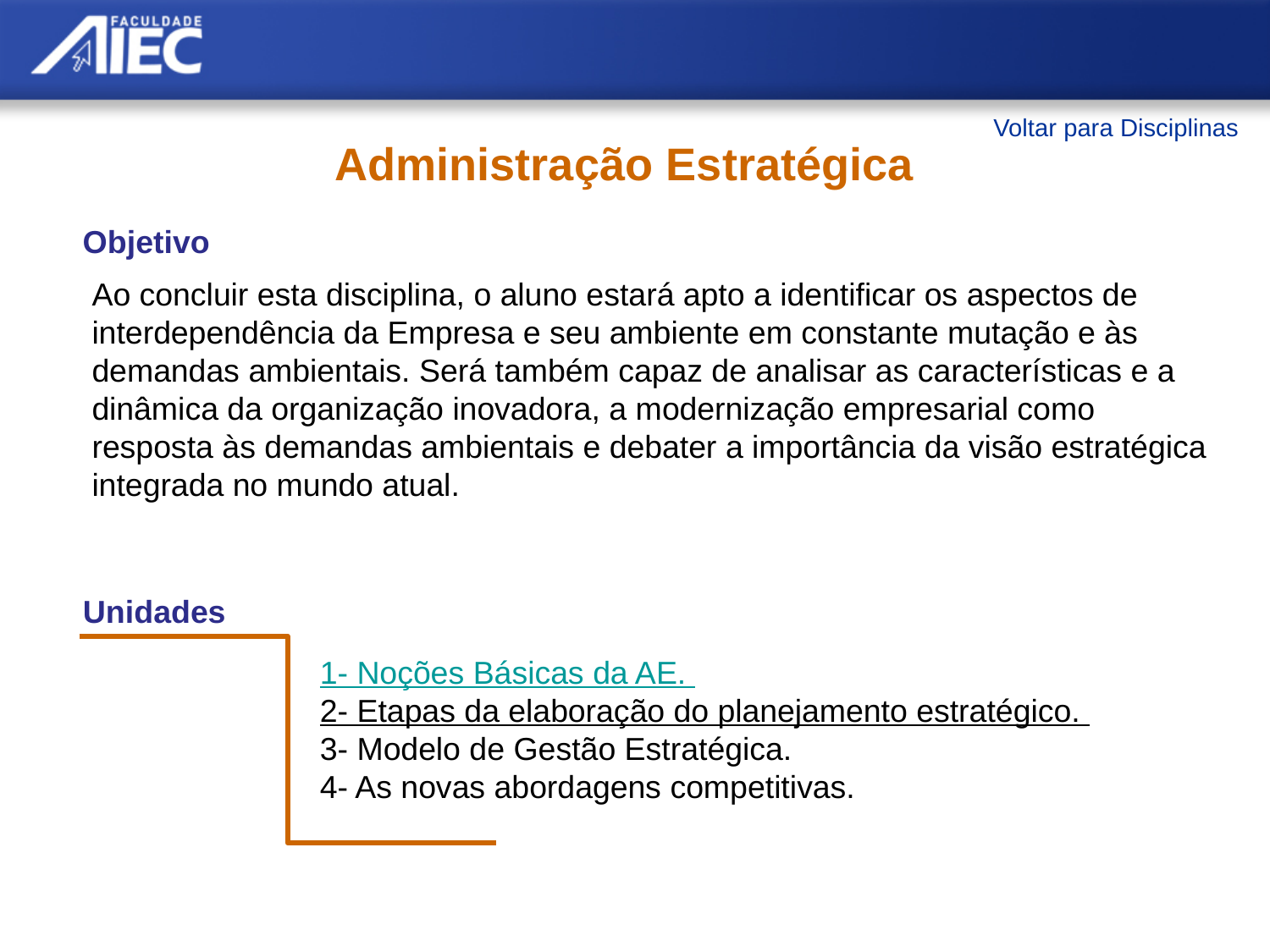

Voltar para Disciplinas
Administração Estratégica
Objetivo
Ao concluir esta disciplina, o aluno estará apto a identificar os aspectos de interdependência da Empresa e seu ambiente em constante mutação e às demandas ambientais. Será também capaz de analisar as características e a dinâmica da organização inovadora, a modernização empresarial como resposta às demandas ambientais e debater a importância da visão estratégica integrada no mundo atual.
Unidades
1- Noções Básicas da AE.
2- Etapas da elaboração do planejamento estratégico.
3- Modelo de Gestão Estratégica.
4- As novas abordagens competitivas.